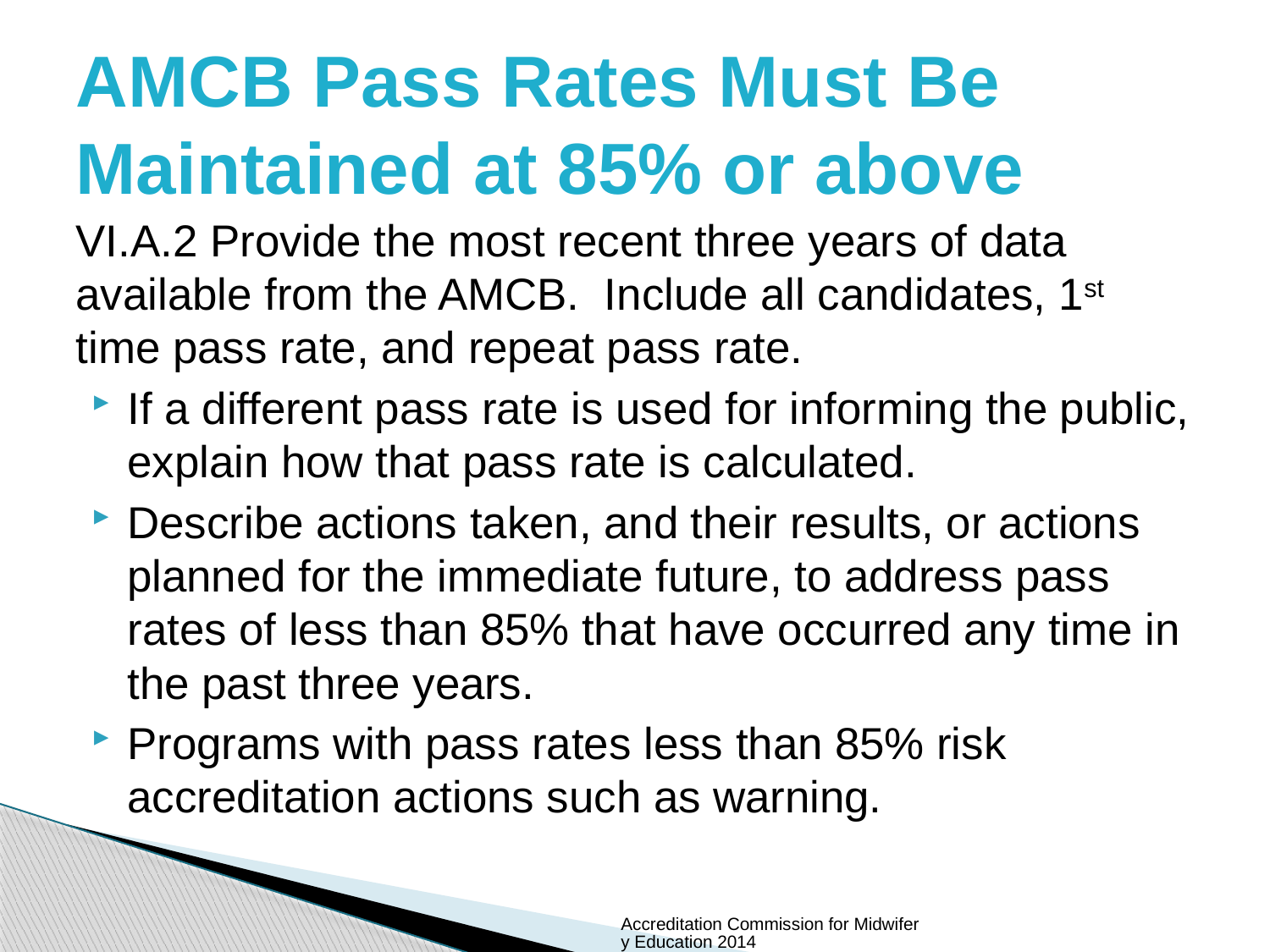

# AMCB Pass Rates Must Be Maintained at 85% or above
VI.A.2 Provide the most recent three years of data available from the AMCB.  Include all candidates, 1st time pass rate, and repeat pass rate.
If a different pass rate is used for informing the public, explain how that pass rate is calculated.
Describe actions taken, and their results, or actions planned for the immediate future, to address pass rates of less than 85% that have occurred any time in the past three years.
Programs with pass rates less than 85% risk accreditation actions such as warning.

Accreditation Commission for Midwifery Education 2014